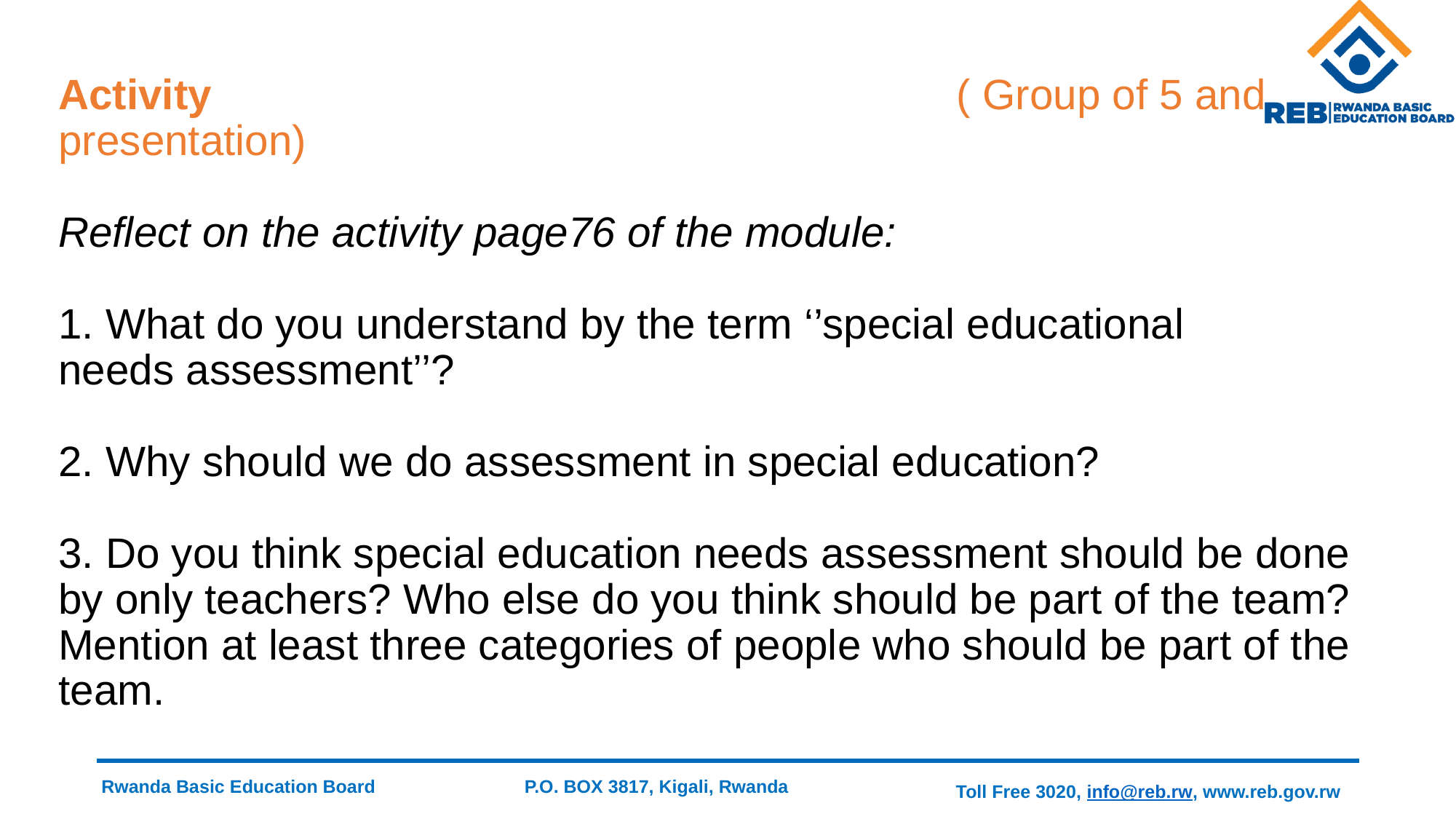

# Activity                                                               ( Group of 5 and presentation) Reflect on the activity page76 of the module: 1. What do you understand by the term ‘’special educational needs assessment’’? 2. Why should we do assessment in special education? 3. Do you think special education needs assessment should be done by only teachers? Who else do you think should be part of the team? Mention at least three categories of people who should be part of the team.